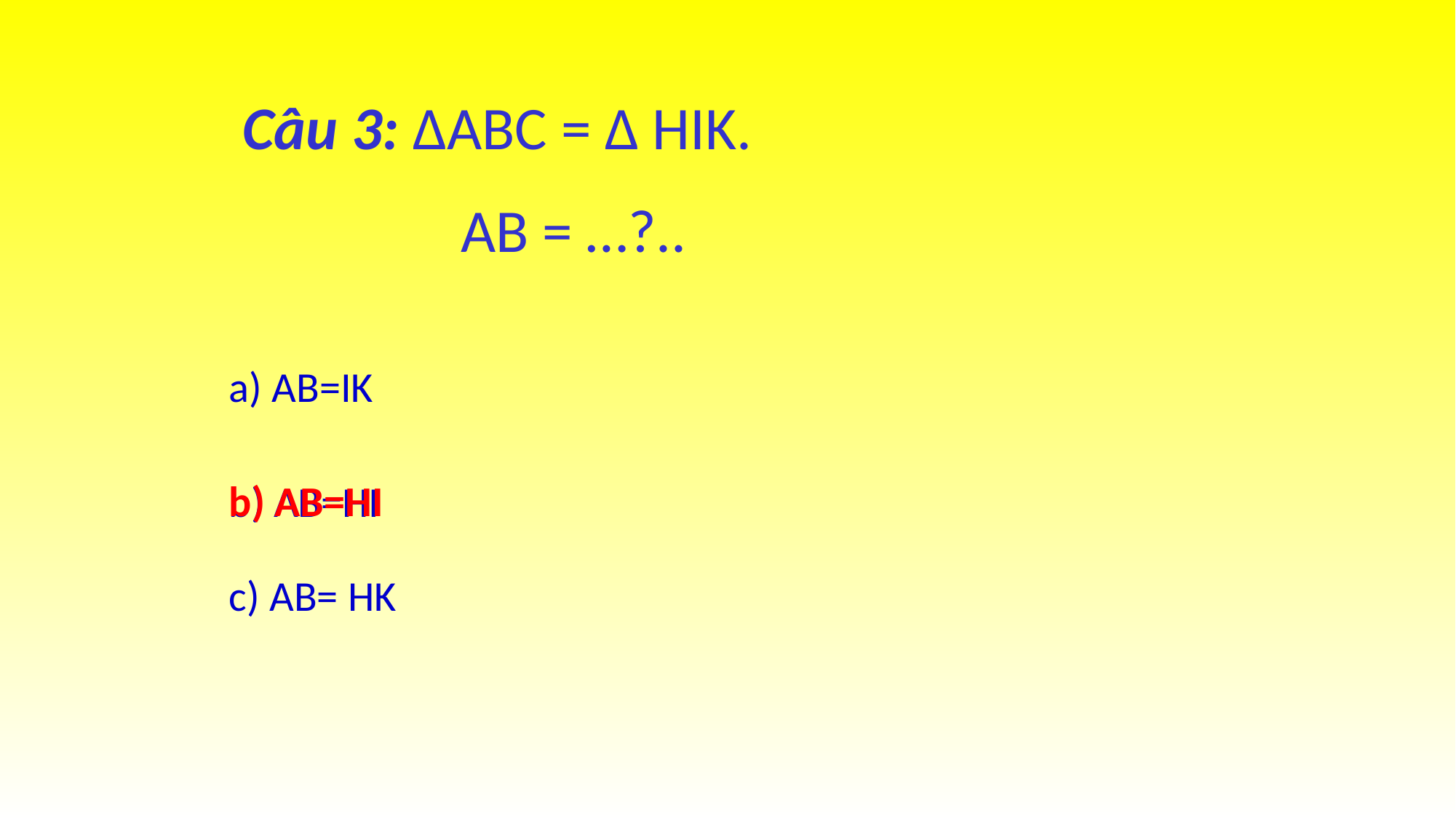

Câu 3: ∆ABC = ∆ HIK.
                AB = …?..
a) AB=IK
b) AB=HI
b) AB=HI
c) AB= HK